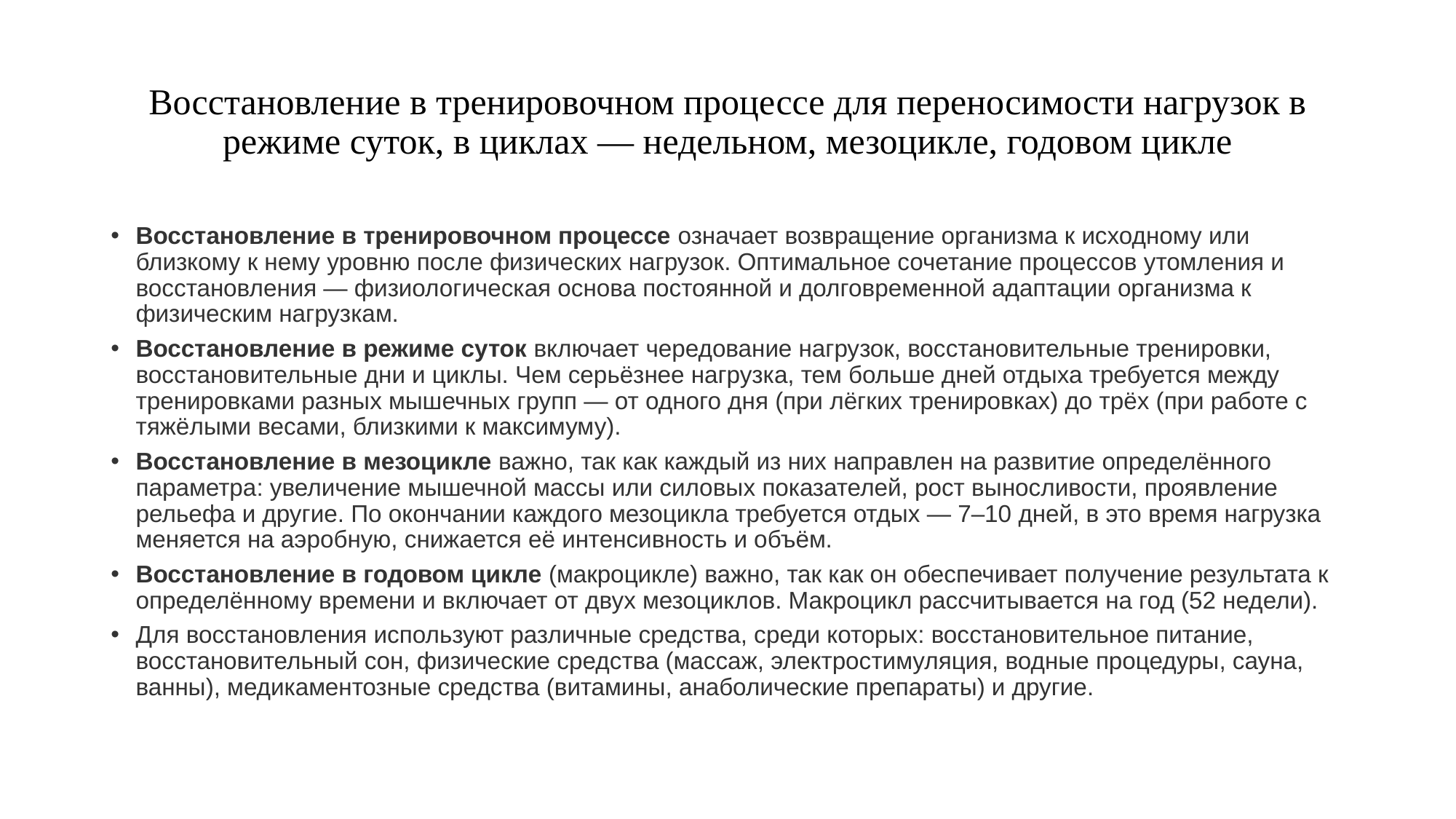

# Восстановление в тренировочном процессе для переносимости нагрузок в режиме суток, в циклах — недельном, мезоцикле, годовом цикле
Восстановление в тренировочном процессе означает возвращение организма к исходному или близкому к нему уровню после физических нагрузок. Оптимальное сочетание процессов утомления и восстановления — физиологическая основа постоянной и долговременной адаптации организма к физическим нагрузкам.
Восстановление в режиме суток включает чередование нагрузок, восстановительные тренировки, восстановительные дни и циклы. Чем серьёзнее нагрузка, тем больше дней отдыха требуется между тренировками разных мышечных групп — от одного дня (при лёгких тренировках) до трёх (при работе с тяжёлыми весами, близкими к максимуму).
Восстановление в мезоцикле важно, так как каждый из них направлен на развитие определённого параметра: увеличение мышечной массы или силовых показателей, рост выносливости, проявление рельефа и другие. По окончании каждого мезоцикла требуется отдых — 7–10 дней, в это время нагрузка меняется на аэробную, снижается её интенсивность и объём.
Восстановление в годовом цикле (макроцикле) важно, так как он обеспечивает получение результата к определённому времени и включает от двух мезоциклов. Макроцикл рассчитывается на год (52 недели).
Для восстановления используют различные средства, среди которых: восстановительное питание, восстановительный сон, физические средства (массаж, электростимуляция, водные процедуры, сауна, ванны), медикаментозные средства (витамины, анаболические препараты) и другие.